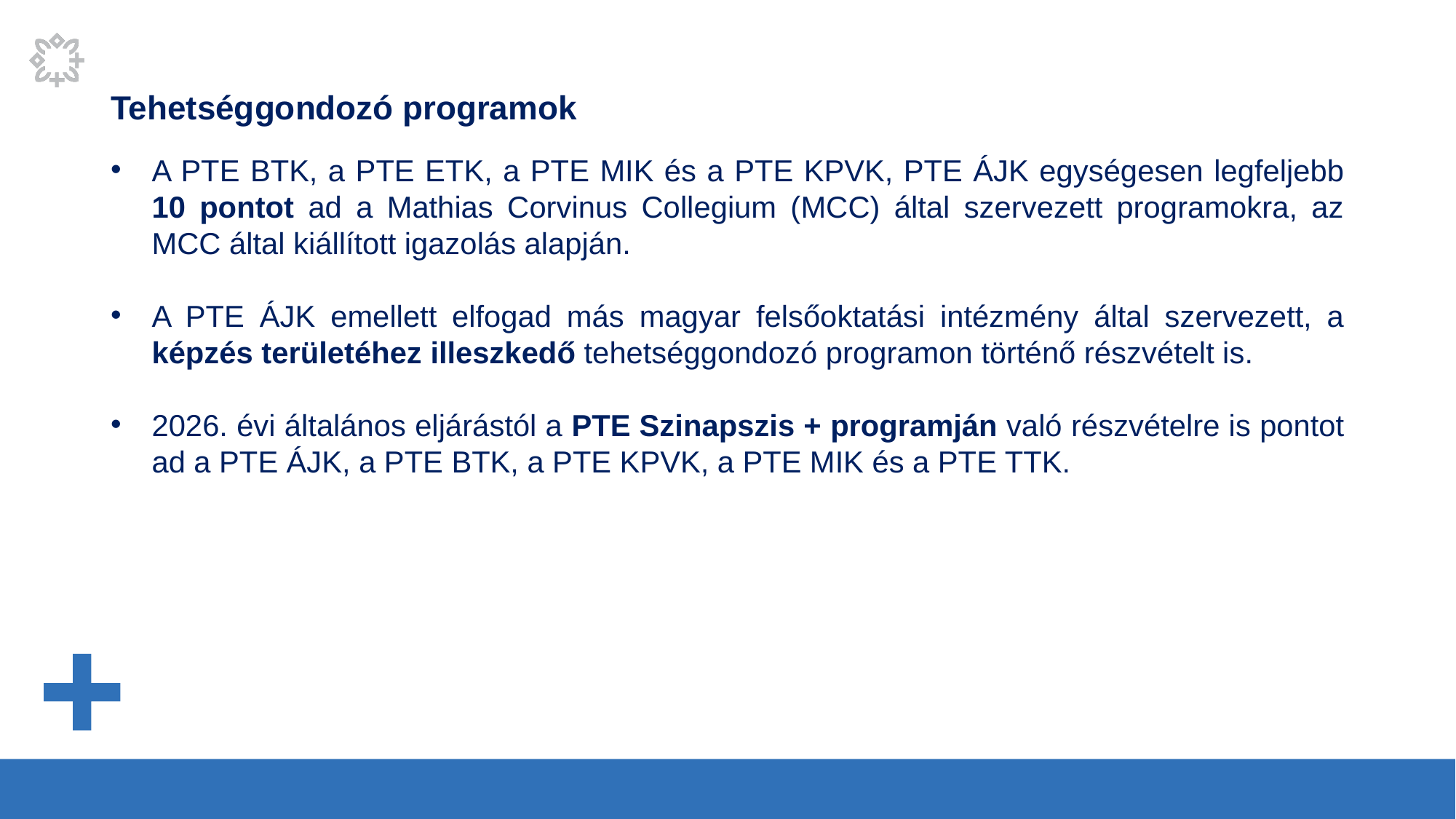

# Tehetséggondozó programok
A PTE BTK, a PTE ETK, a PTE MIK és a PTE KPVK, PTE ÁJK egységesen legfeljebb 10 pontot ad a Mathias Corvinus Collegium (MCC) által szervezett programokra, az MCC által kiállított igazolás alapján.

A PTE ÁJK emellett elfogad más magyar felsőoktatási intézmény által szervezett, a képzés területéhez illeszkedő tehetséggondozó programon történő részvételt is.

2026. évi általános eljárástól a PTE Szinapszis + programján való részvételre is pontot ad a PTE ÁJK, a PTE BTK, a PTE KPVK, a PTE MIK és a PTE TTK.